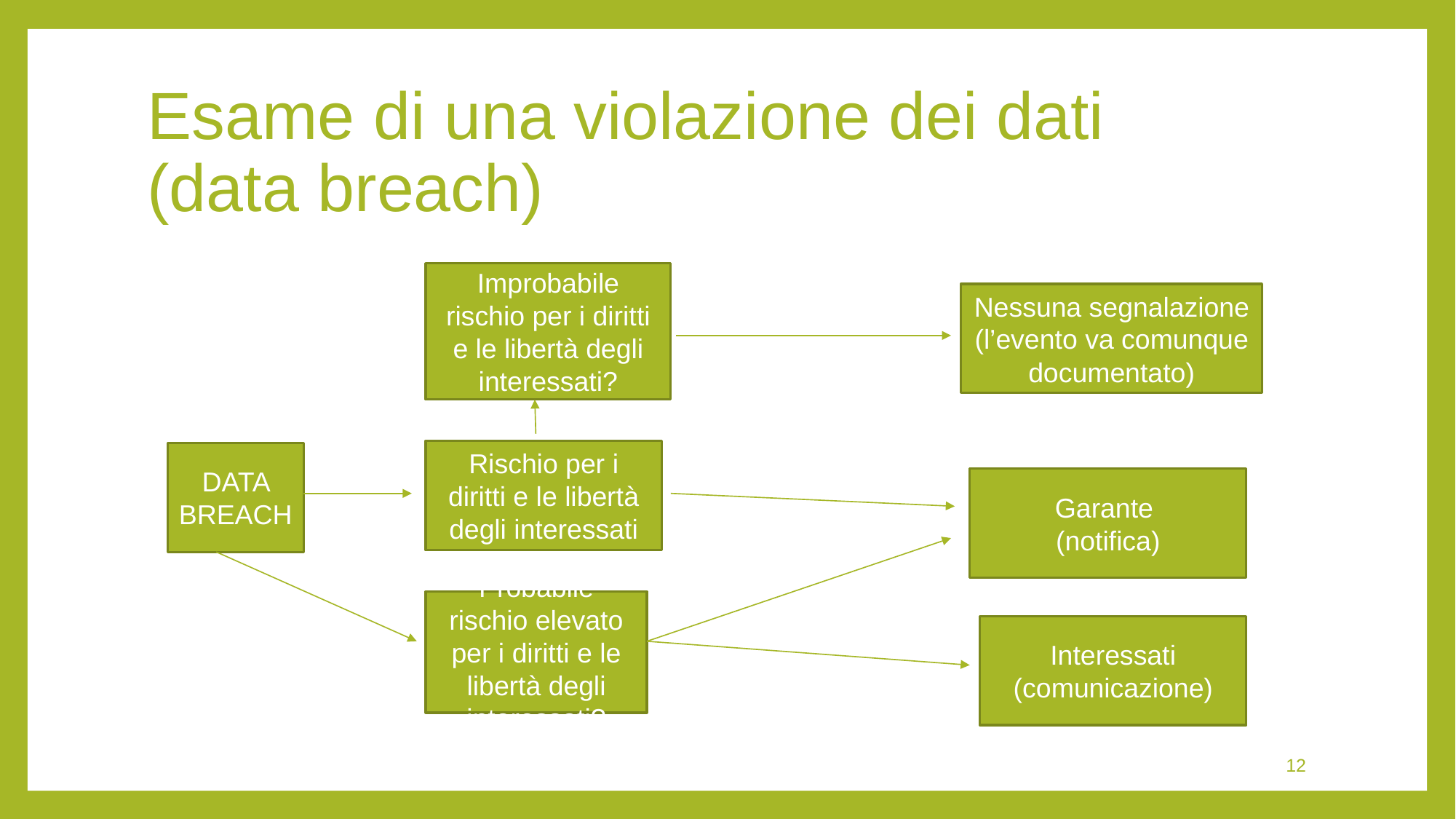

# Esame di una violazione dei dati (data breach)

Improbabile rischio per i diritti e le libertà degli interessati?
Nessuna segnalazione (l’evento va comunque documentato)
Rischio per i diritti e le libertà degli interessati
DATA BREACH
Garante
(notifica)
Probabile rischio elevato per i diritti e le libertà degli interessati?
Interessati (comunicazione)

12